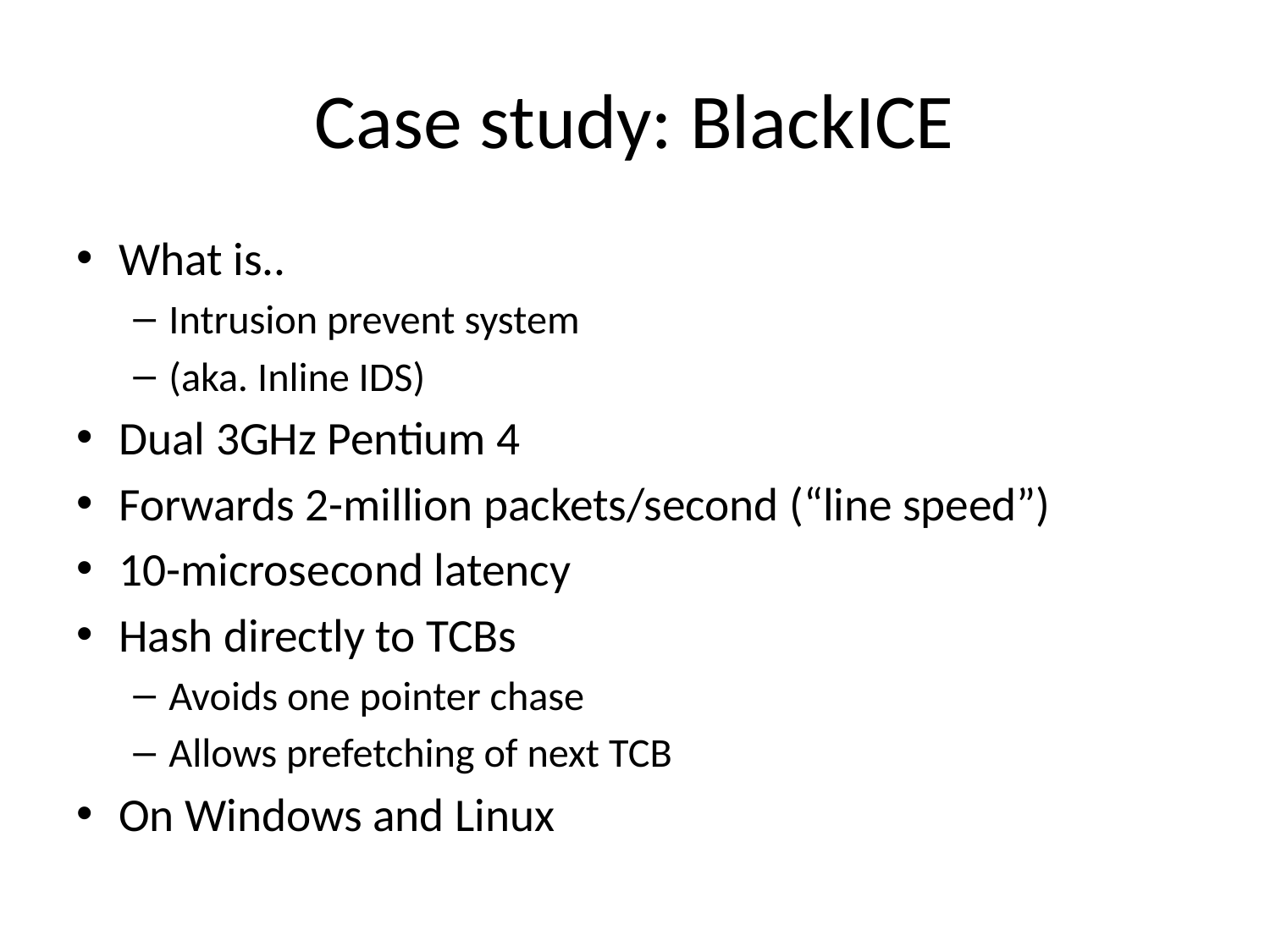

# Case study: BlackICE
What is..
Intrusion prevent system
(aka. Inline IDS)
Dual 3GHz Pentium 4
Forwards 2-million packets/second (“line speed”)
10-microsecond latency
Hash directly to TCBs
Avoids one pointer chase
Allows prefetching of next TCB
On Windows and Linux